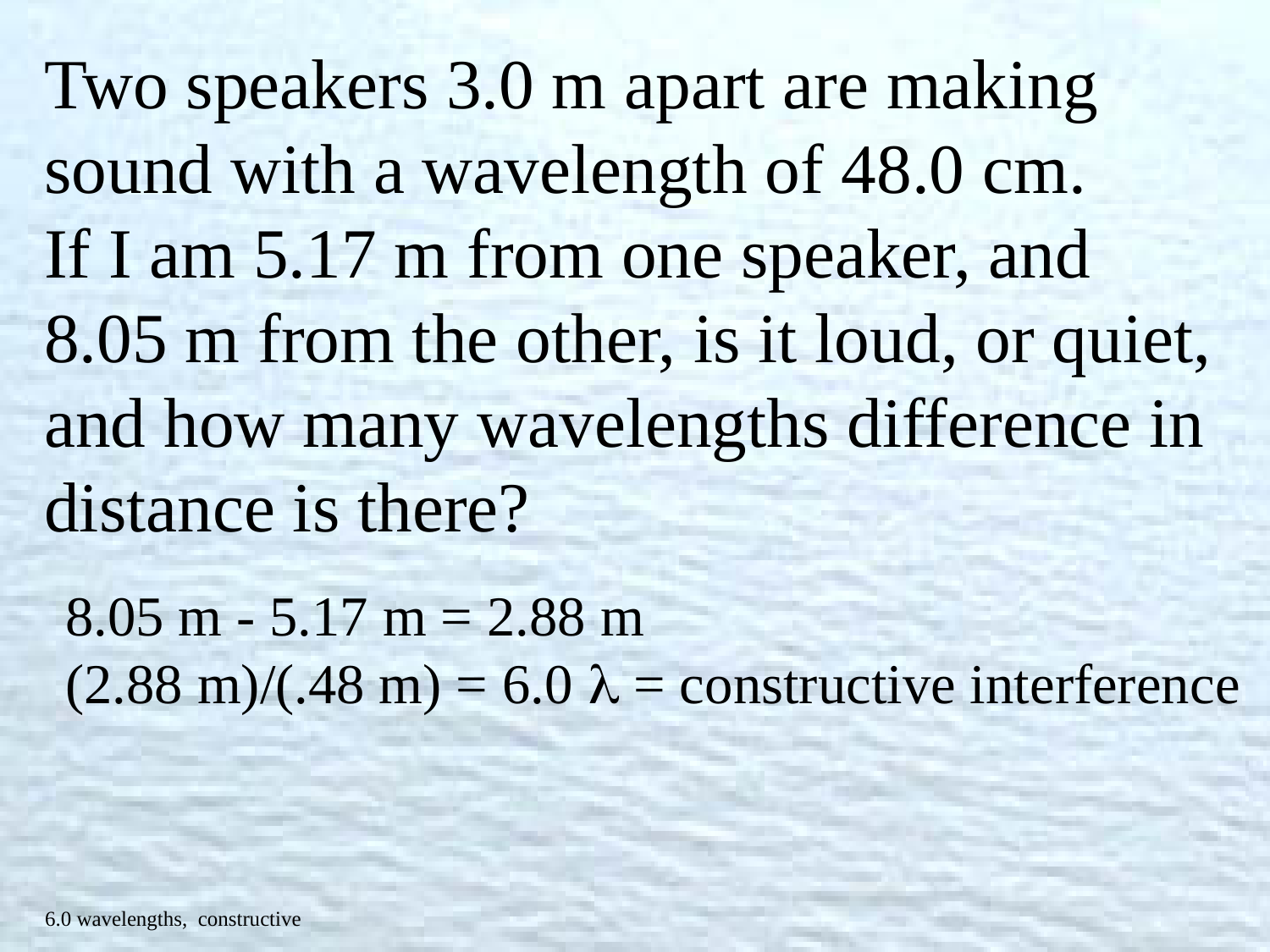

Two speakers 3.0 m apart are making sound with a wavelength of 48.0 cm.
If I am 5.17 m from one speaker, and 8.05 m from the other, is it loud, or quiet, and how many wavelengths difference in distance is there?
8.05 m - 5.17 m = 2.88 m
(2.88 m)/(.48 m) = 6.0 λ = constructive interference
6.0 wavelengths,  constructive